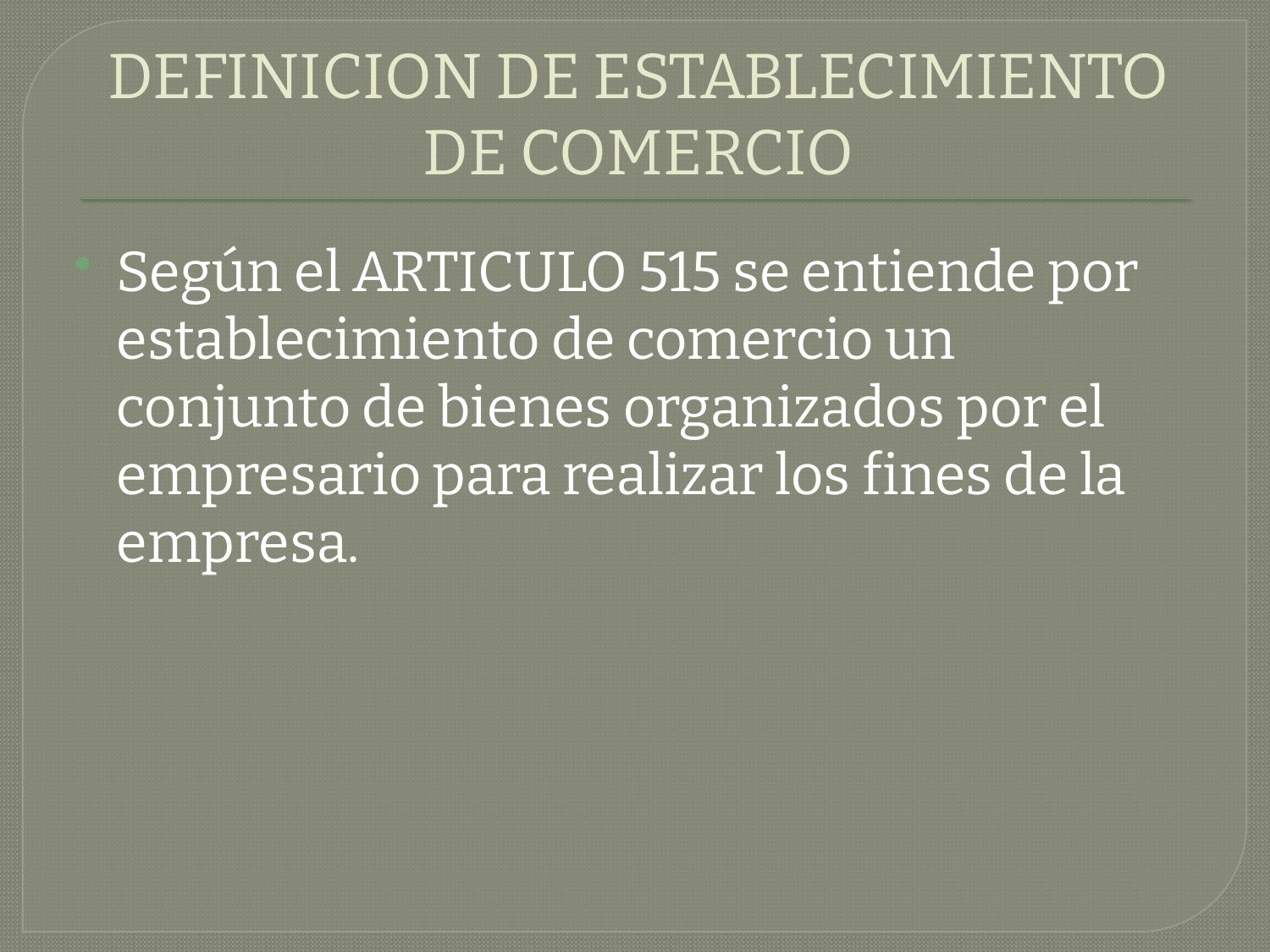

# DEFINICION DE ESTABLECIMIENTO DE COMERCIO
Según el ARTICULO 515 se entiende por establecimiento de comercio un conjunto de bienes organizados por el empresario para realizar los fines de la empresa.